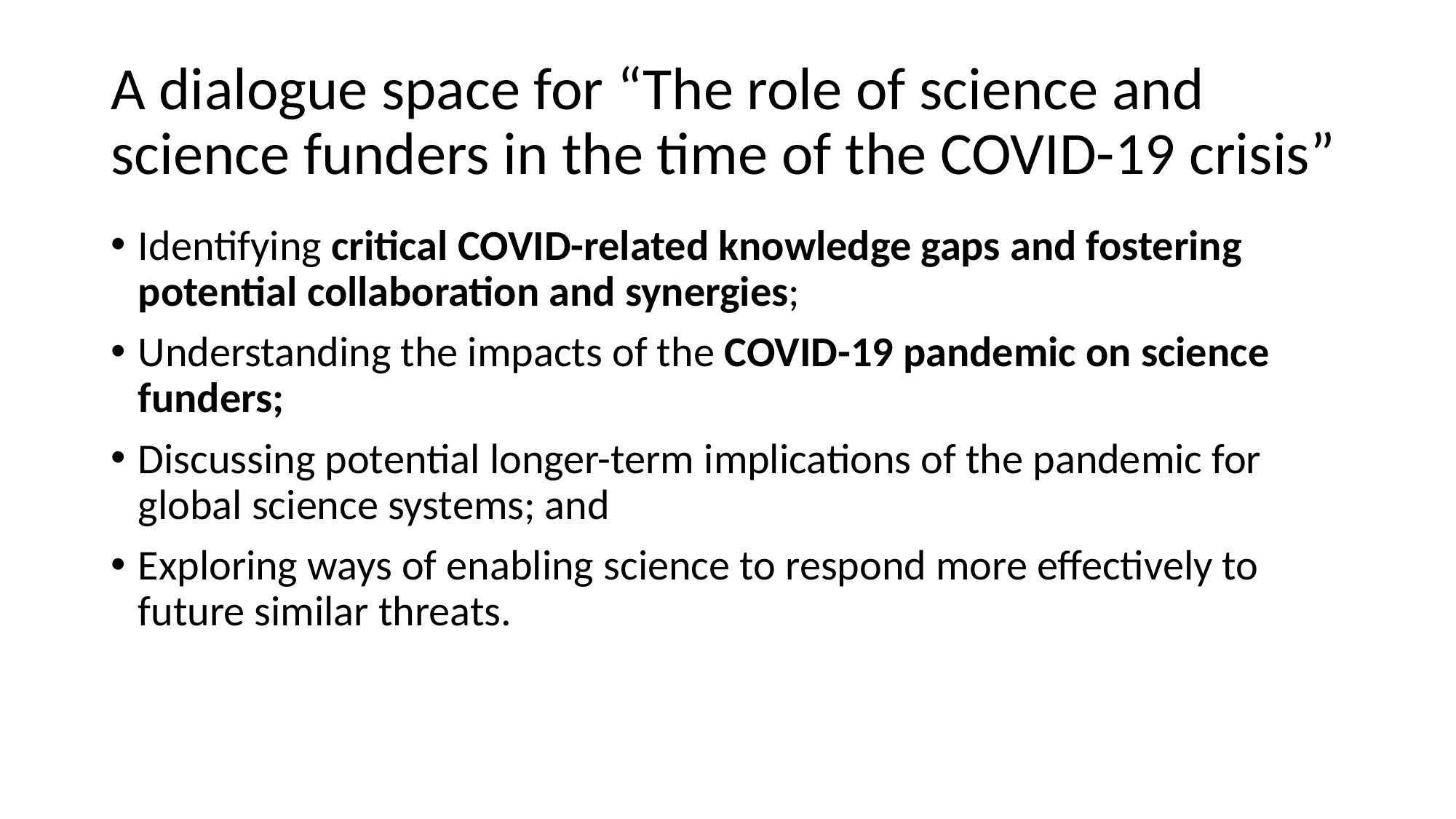

# A dialogue space for “The role of science and science funders in the time of the COVID-19 crisis”
Identifying critical COVID-related knowledge gaps and fostering potential collaboration and synergies;
Understanding the impacts of the COVID-19 pandemic on science funders;
Discussing potential longer-term implications of the pandemic for global science systems; and
Exploring ways of enabling science to respond more effectively to future similar threats.